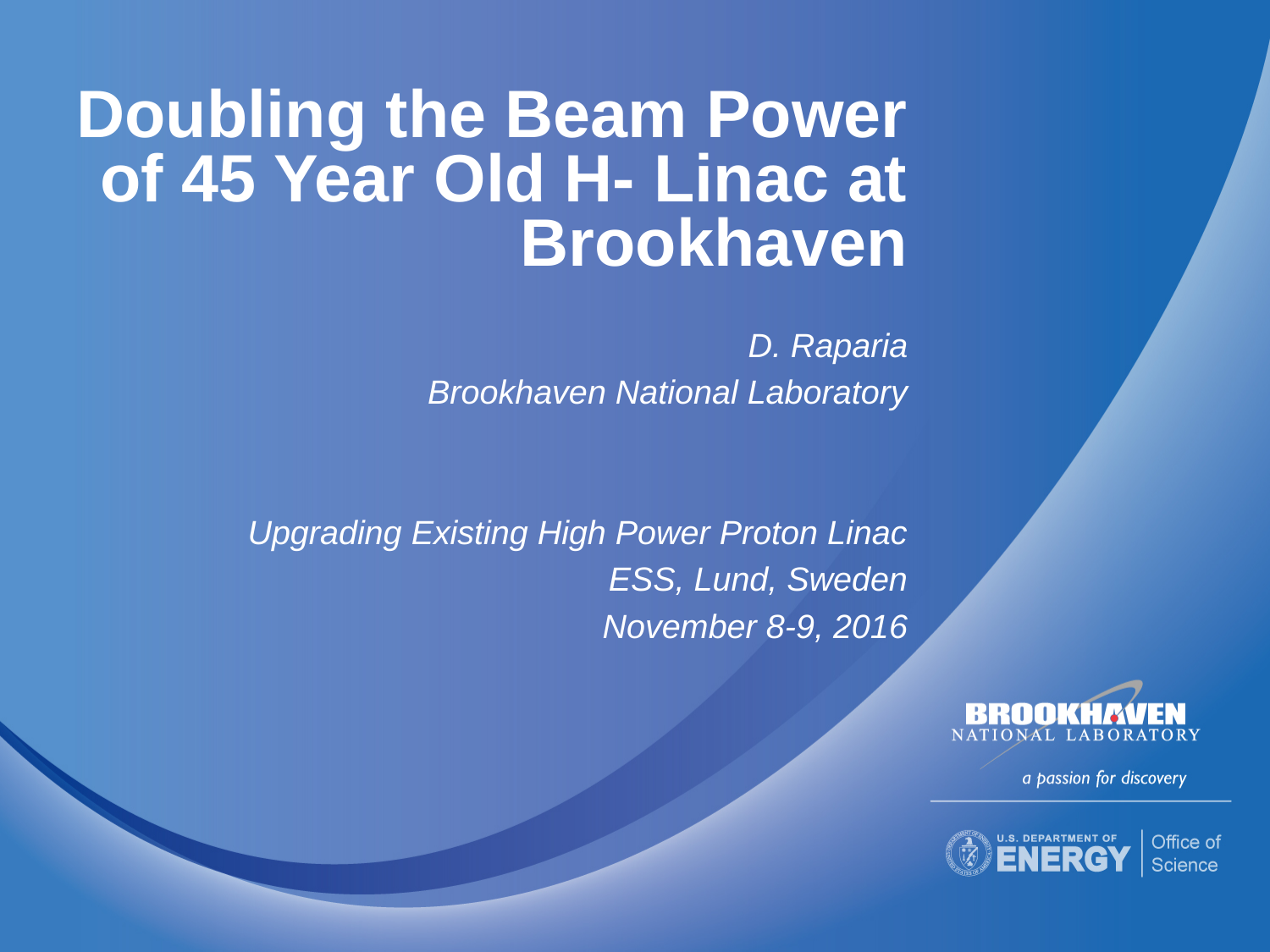

# Doubling the Beam Power of 45 Year Old H- Linac at Brookhaven
D. Raparia
Brookhaven National Laboratory

Upgrading Existing High Power Proton Linac
ESS, Lund, Sweden
November 8-9, 2016